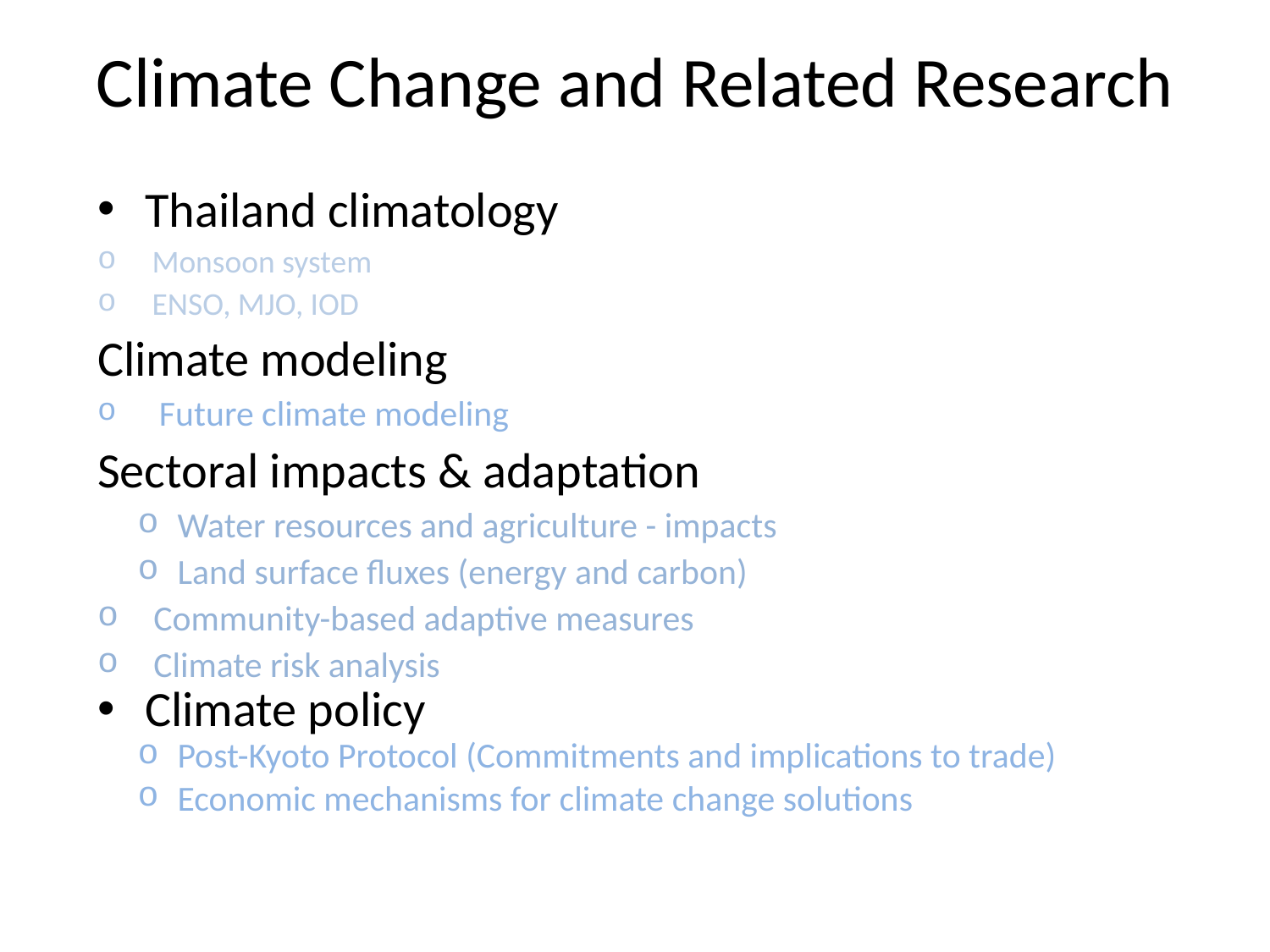

# Climate Change and Related Research
Thailand climatology
 Monsoon system
 ENSO, MJO, IOD
Climate modeling
   Future climate modeling
Sectoral impacts & adaptation
Water resources and agriculture - impacts
Land surface fluxes (energy and carbon)
  Community-based adaptive measures
  Climate risk analysis
Climate policy
Post-Kyoto Protocol (Commitments and implications to trade)
Economic mechanisms for climate change solutions